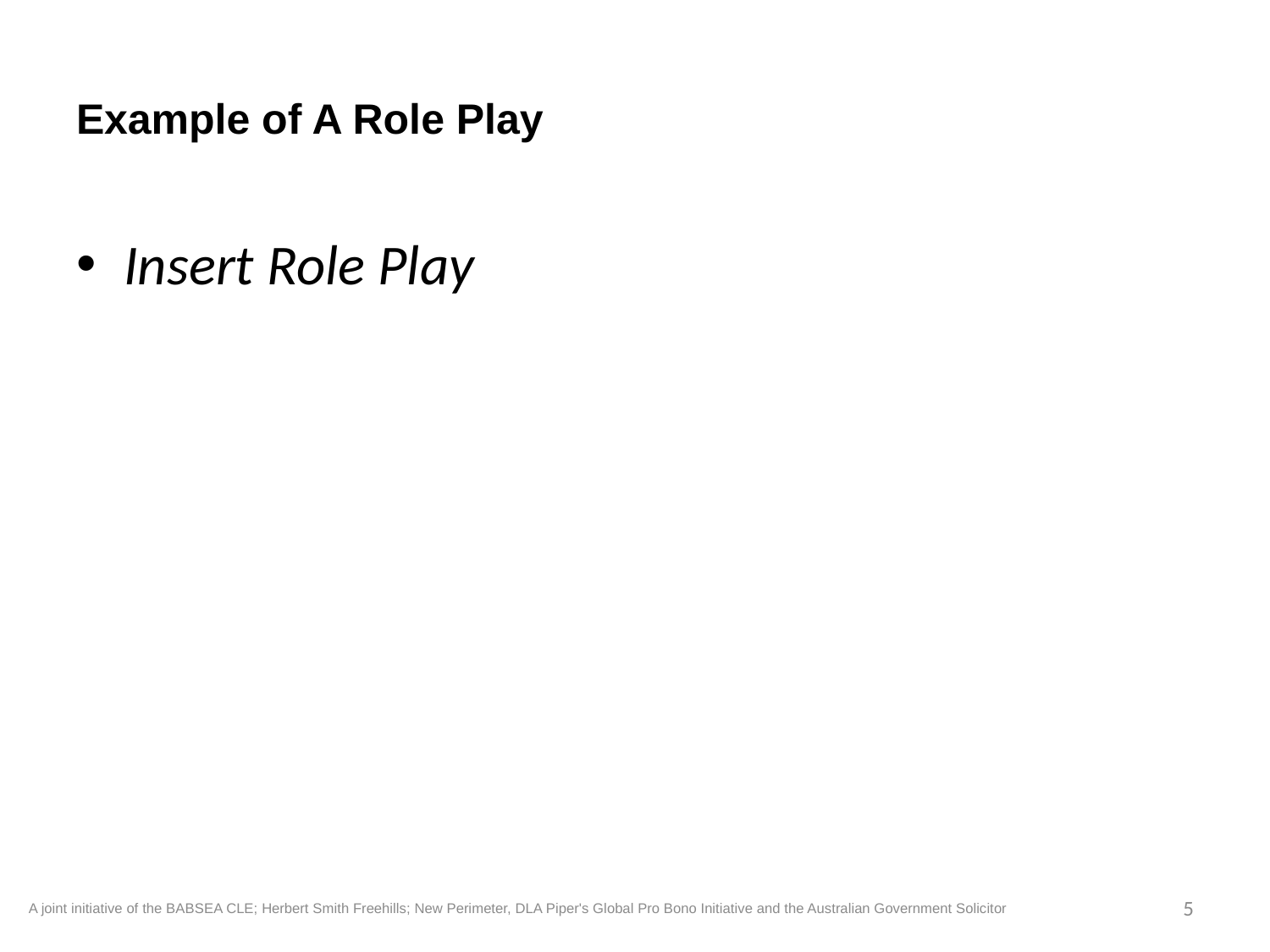

# Example of A Role Play
Insert Role Play
A joint initiative of the BABSEA CLE; Herbert Smith Freehills; New Perimeter, DLA Piper's Global Pro Bono Initiative and the Australian Government Solicitor
5